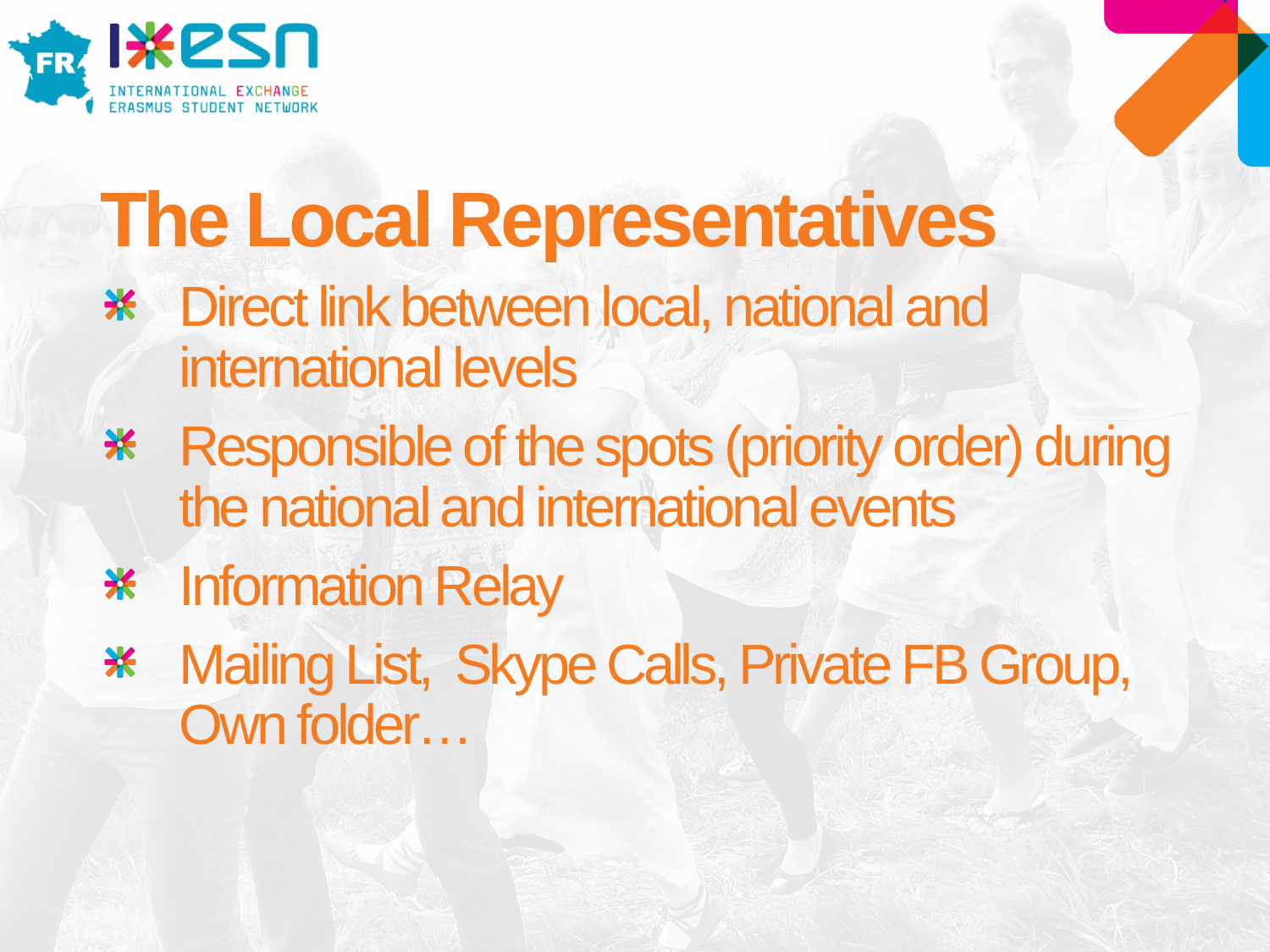

# The Local Representatives
Direct link between local, national and international levels
Responsible of the spots (priority order) during the national and international events
Information Relay
Mailing List,  Skype Calls, Private FB Group, Own folder…